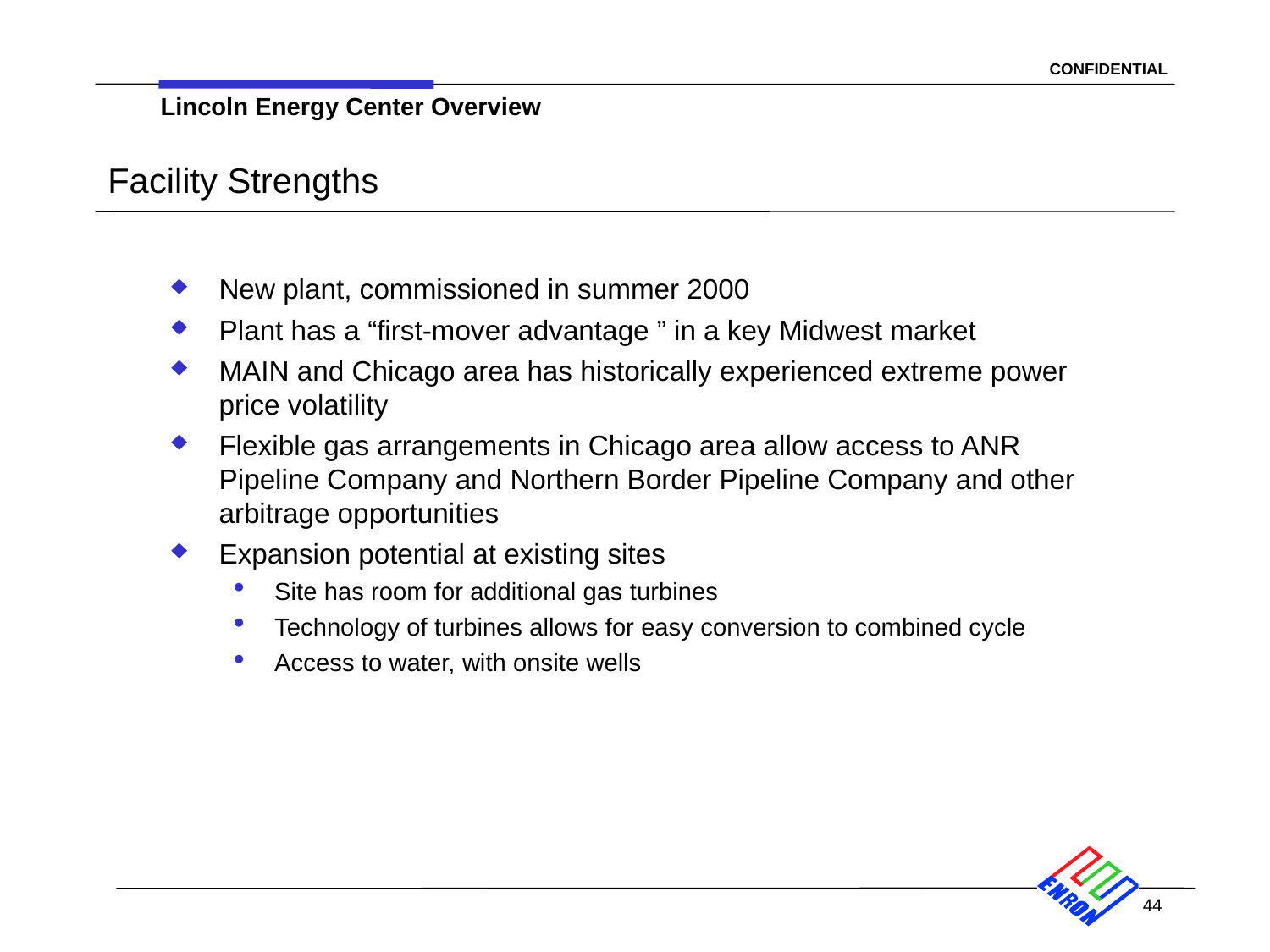

Lincoln Energy Center Overview
# Facility Strengths

New plant, commissioned in summer 2000
Plant has a “first-mover advantage ” in a key Midwest market
MAIN and Chicago area has historically experienced extreme power price volatility
Flexible gas arrangements in Chicago area allow access to ANR Pipeline Company and Northern Border Pipeline Company and other arbitrage opportunities
Expansion potential at existing sites
Site has room for additional gas turbines
Technology of turbines allows for easy conversion to combined cycle
Access to water, with onsite wells
44